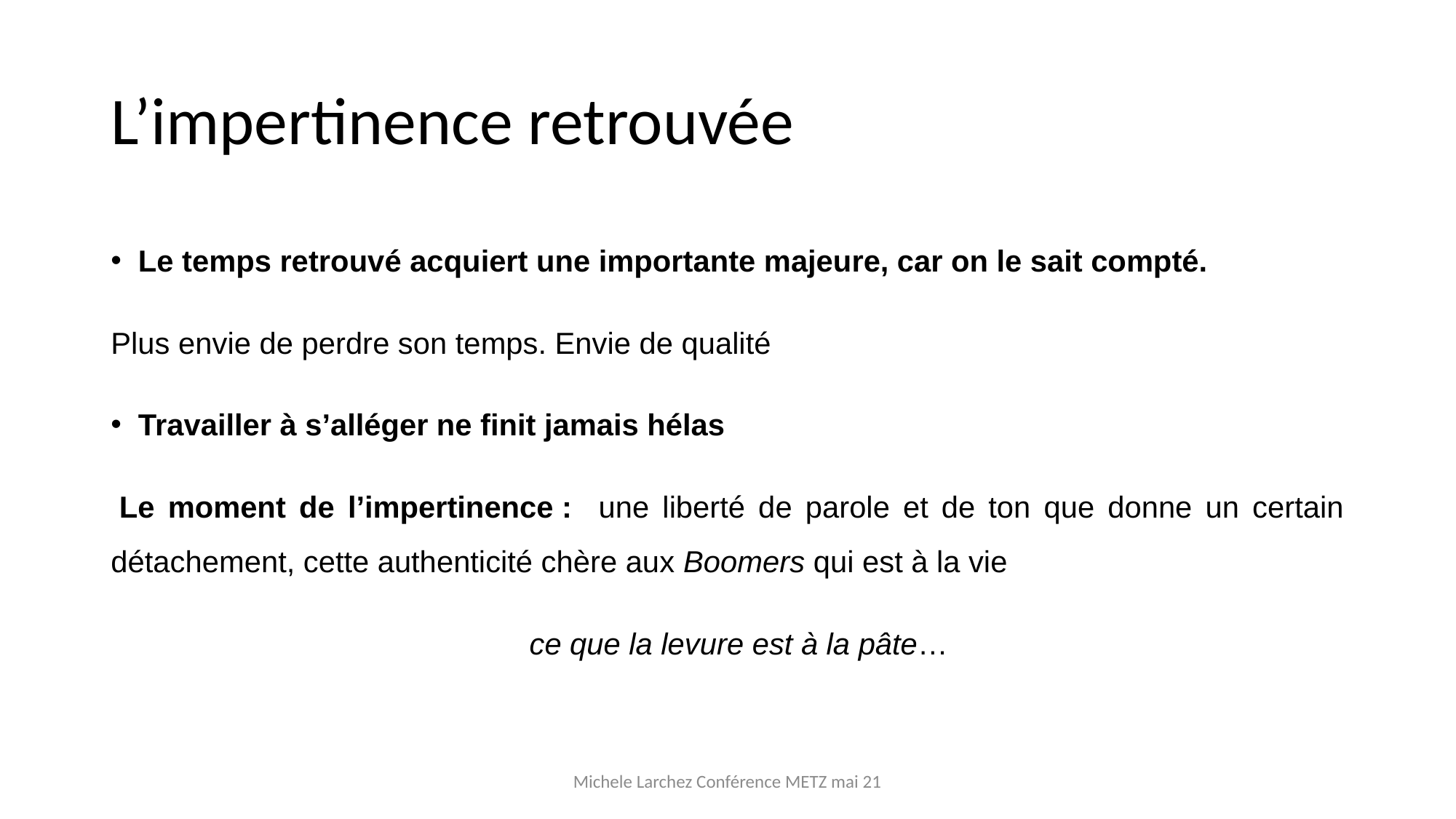

# L’impertinence retrouvée
Le temps retrouvé acquiert une importante majeure, car on le sait compté.
Plus envie de perdre son temps. Envie de qualité
Travailler à s’alléger ne finit jamais hélas
 Le moment de l’impertinence :  une liberté de parole et de ton que donne un certain détachement, cette authenticité chère aux Boomers qui est à la vie
                                                  ce que la levure est à la pâte…

Michele Larchez Conférence METZ mai 21